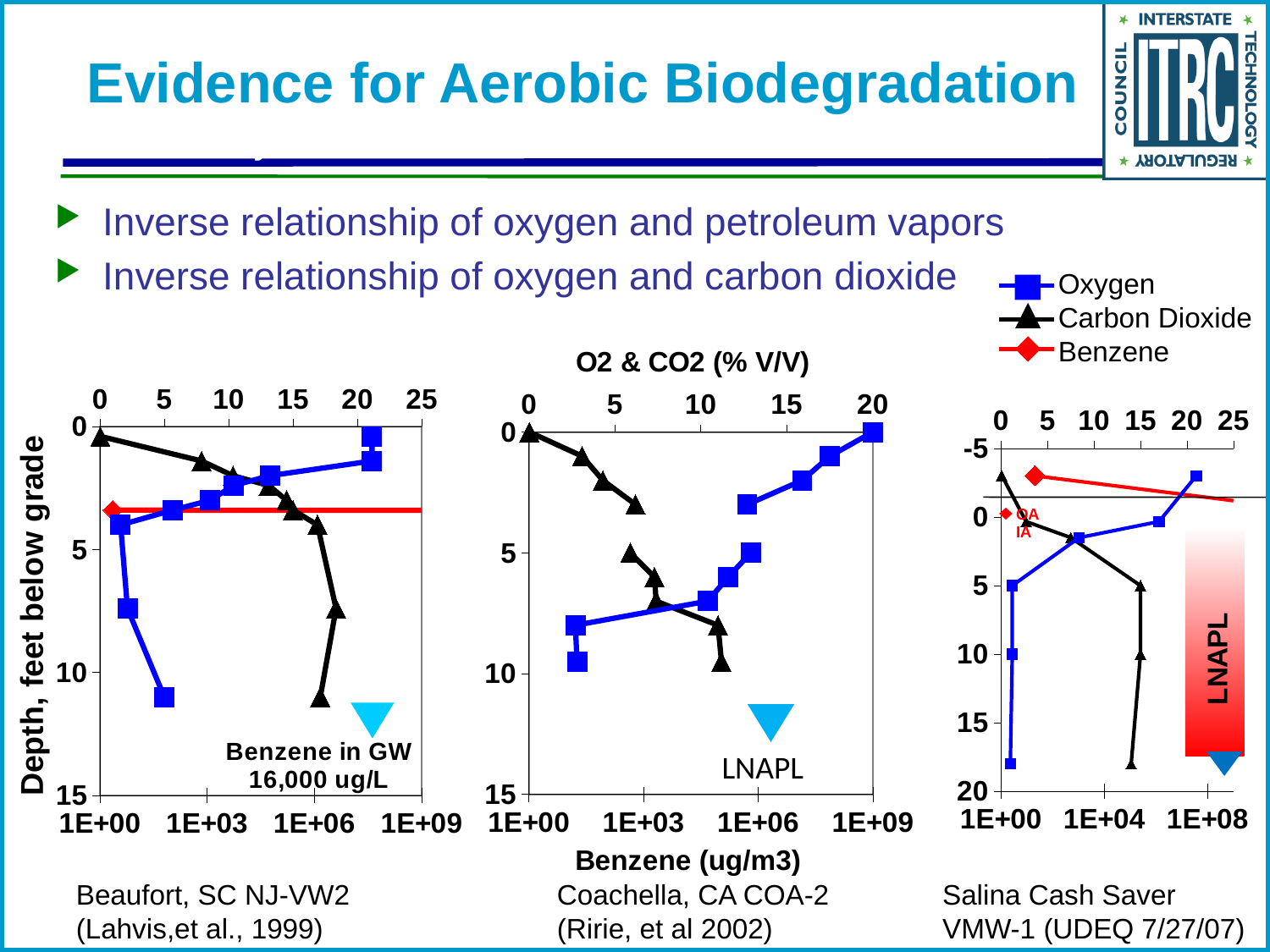

# Evidence for Aerobic Biodegradation
Case Study
Inverse relationship of oxygen and petroleum vapors
Inverse relationship of oxygen and carbon dioxide
Oxygen
Carbon Dioxide
Benzene

### Chart

| Category |  |  |  |
|---|---|---|---|

### Chart

| Category |  |  |  |
|---|---|---|---|

### Chart

| Category |  |  |  |
|---|---|---|---|
LNAPL
Beaufort, SC NJ-VW2 (Lahvis,et al., 1999)
Coachella, CA COA-2
(Ririe, et al 2002)
Salina Cash Saver VMW-1 (UDEQ 7/27/07)